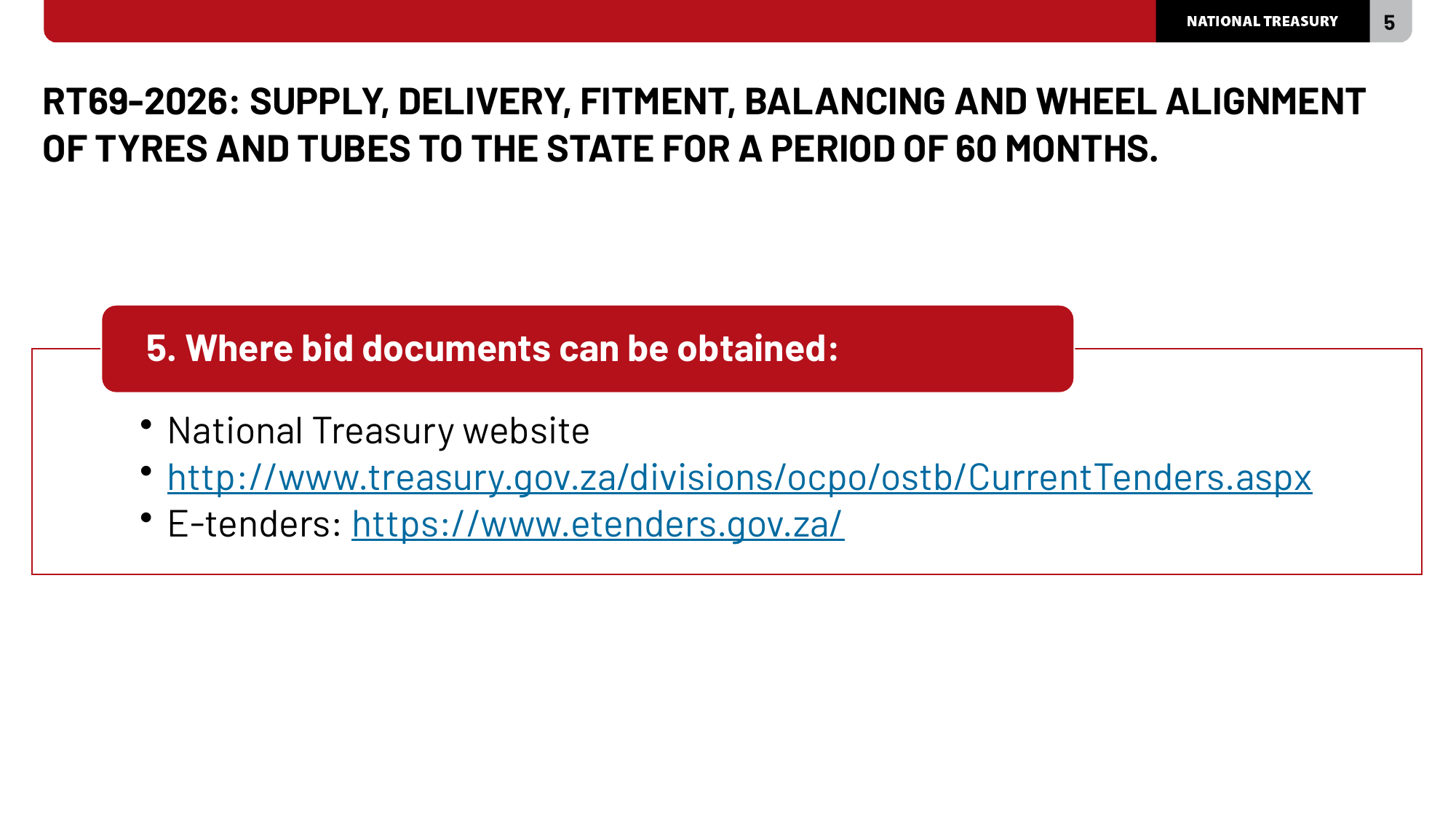

# RT69-2026: SUPPLY, DELIVERY, FITMENT, BALANCING AND WHEEL ALIGNMENT OF TYRES AND TUBES TO THE STATE FOR A PERIOD OF 60 MONTHS.
National Treasury website
http://www.treasury.gov.za/divisions/ocpo/ostb/CurrentTenders.aspx
E-tenders: https://www.etenders.gov.za/
5. Where bid documents can be obtained: